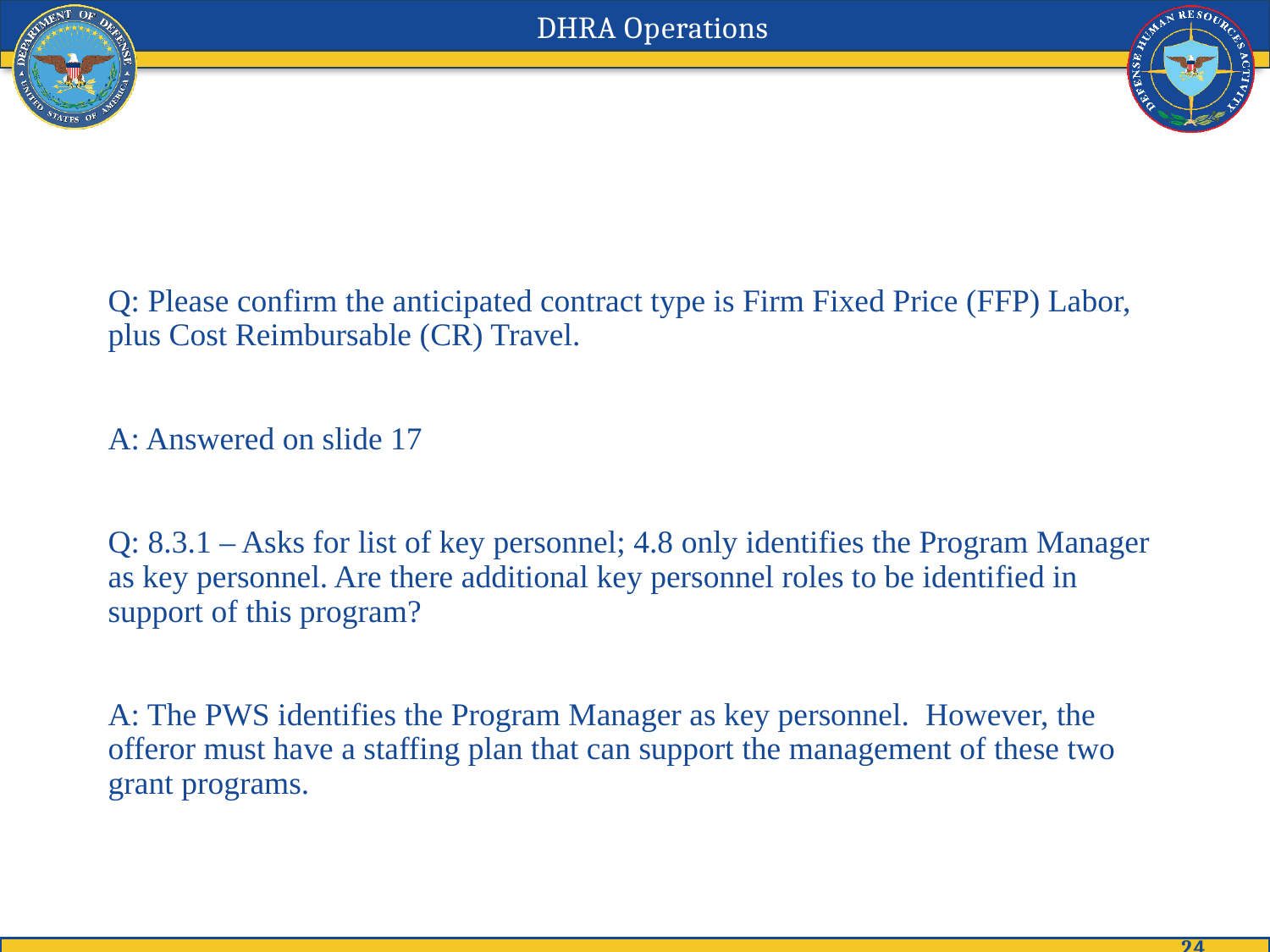

#
Q: Please confirm the anticipated contract type is Firm Fixed Price (FFP) Labor, plus Cost Reimbursable (CR) Travel.

A: Answered on slide 17

Q: 8.3.1 – Asks for list of key personnel; 4.8 only identifies the Program Manager as key personnel. Are there additional key personnel roles to be identified in support of this program?

A: The PWS identifies the Program Manager as key personnel.  However, the offeror must have a staffing plan that can support the management of these two grant programs.
24